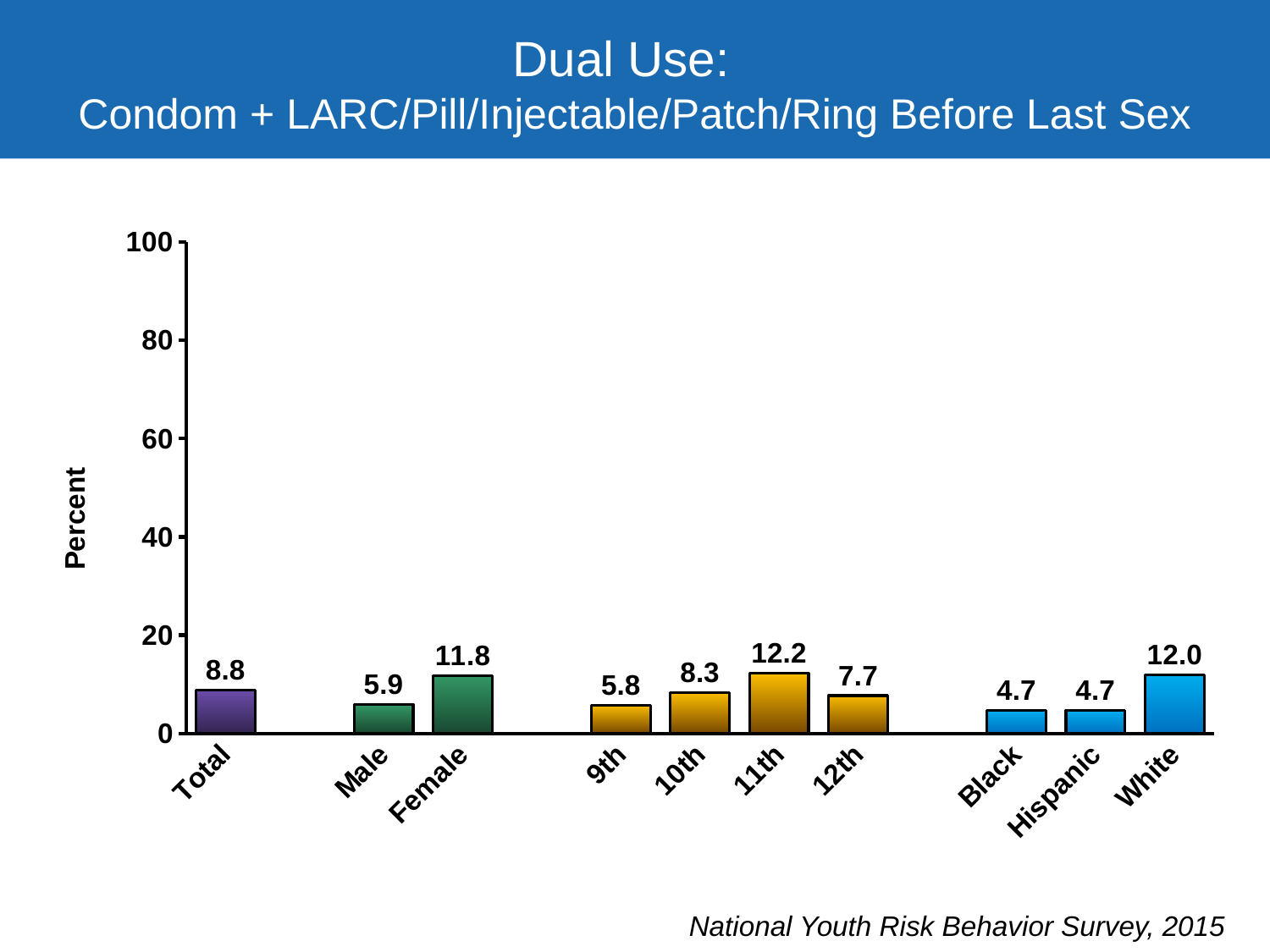

Dual Use:
Condom + LARC/Pill/Injectable/Patch/Ring Before Last Sex

### Chart

| Category | Series 1 |
|---|---|
| Total | 8.8 |
|  | None |
| Male | 5.9 |
| Female | 11.8 |
|  | None |
| 9th | 5.8 |
| 10th | 8.3 |
| 11th | 12.2 |
| 12th | 7.7 |
|  | None |
| Black | 4.7 |
| Hispanic | 4.7 |
| White | 12.0 |
National Youth Risk Behavior Survey, 2015